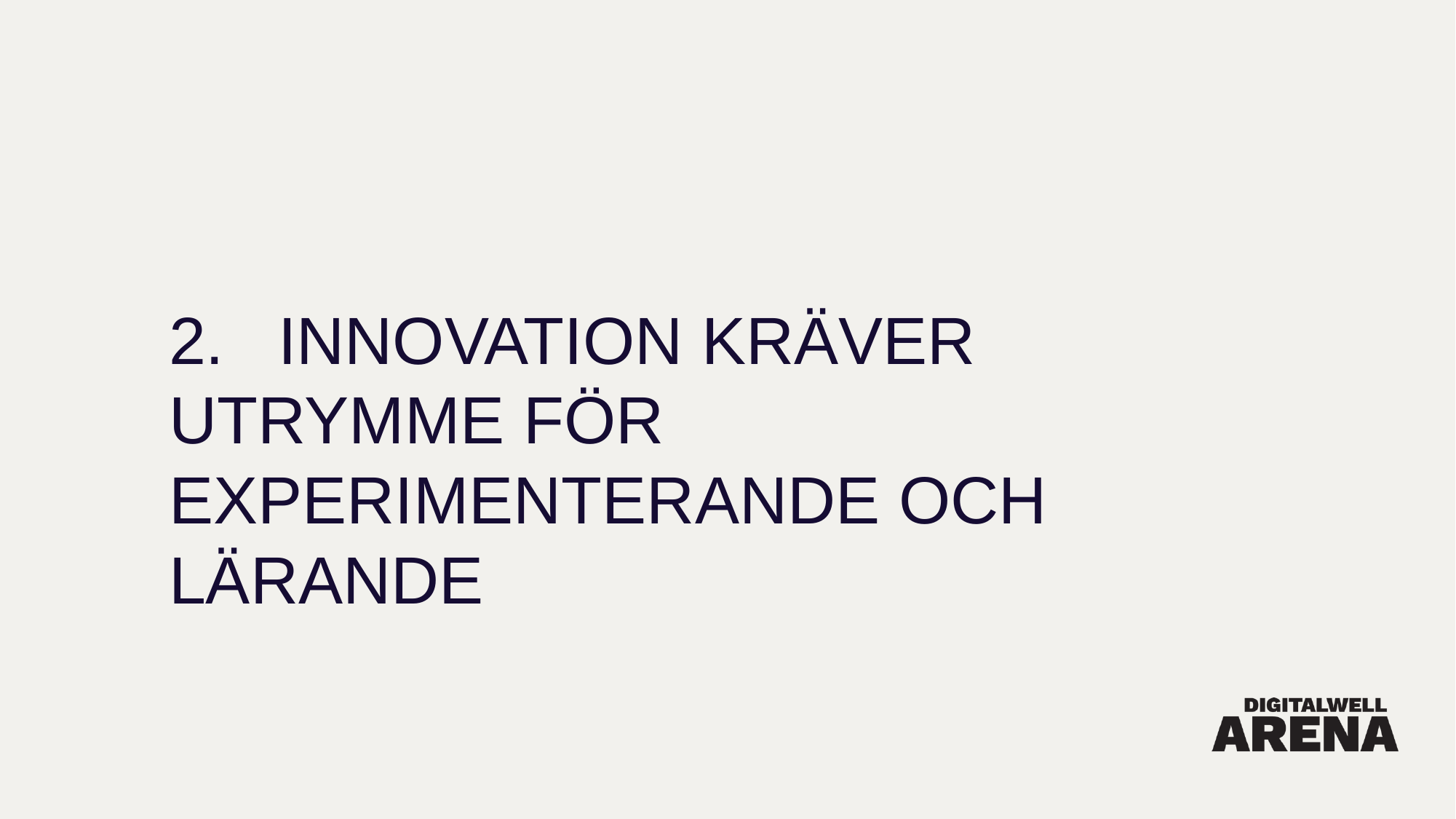

# 2. 	INNOVATION KRÄVER 	UTRYMME FÖR 	EXPERIMENTERANDE oCH 	LÄRANDE